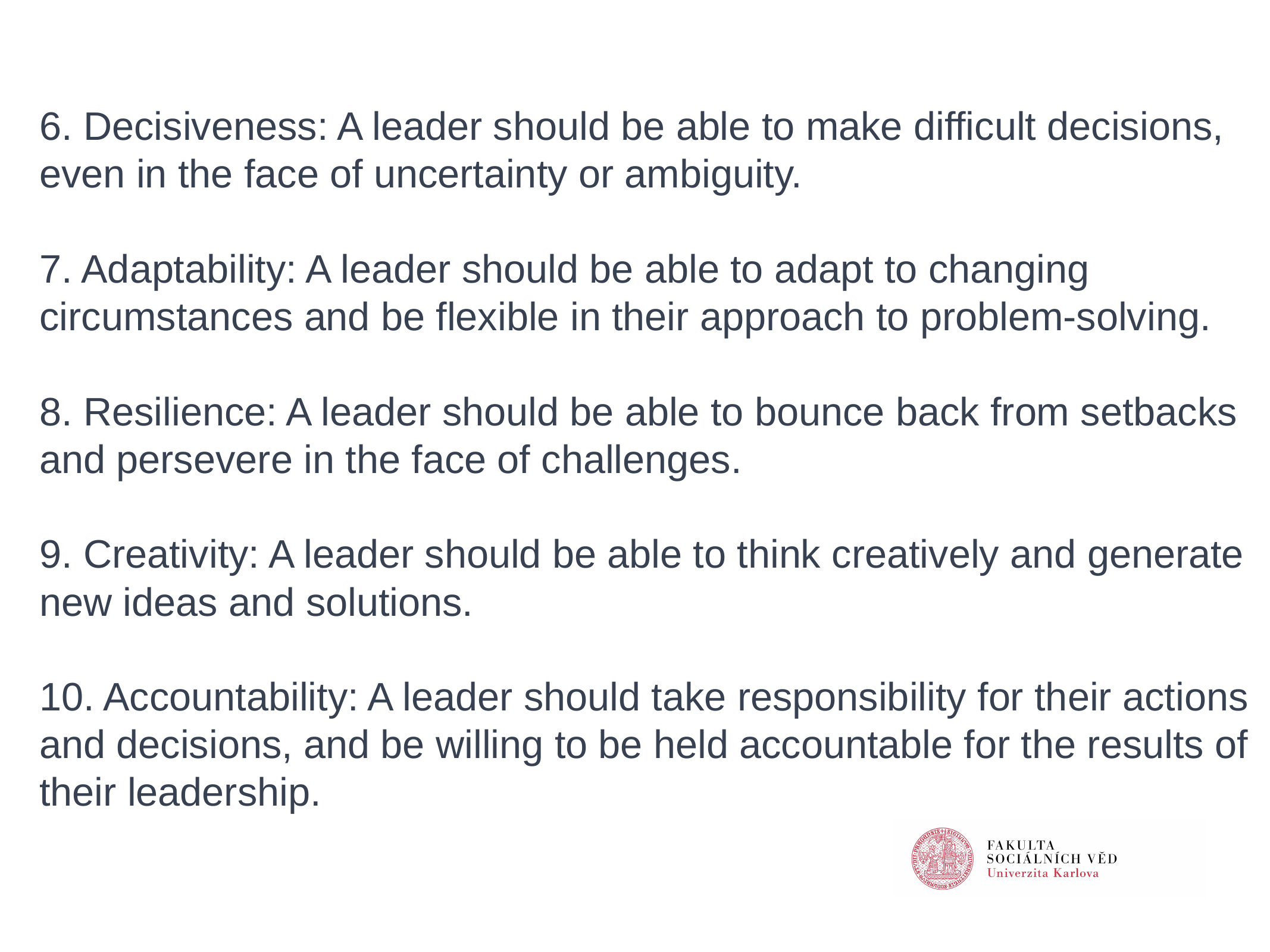

6. Decisiveness: A leader should be able to make difficult decisions, even in the face of uncertainty or ambiguity.
7. Adaptability: A leader should be able to adapt to changing circumstances and be flexible in their approach to problem-solving.
8. Resilience: A leader should be able to bounce back from setbacks and persevere in the face of challenges.
9. Creativity: A leader should be able to think creatively and generate new ideas and solutions.
10. Accountability: A leader should take responsibility for their actions and decisions, and be willing to be held accountable for the results of their leadership.